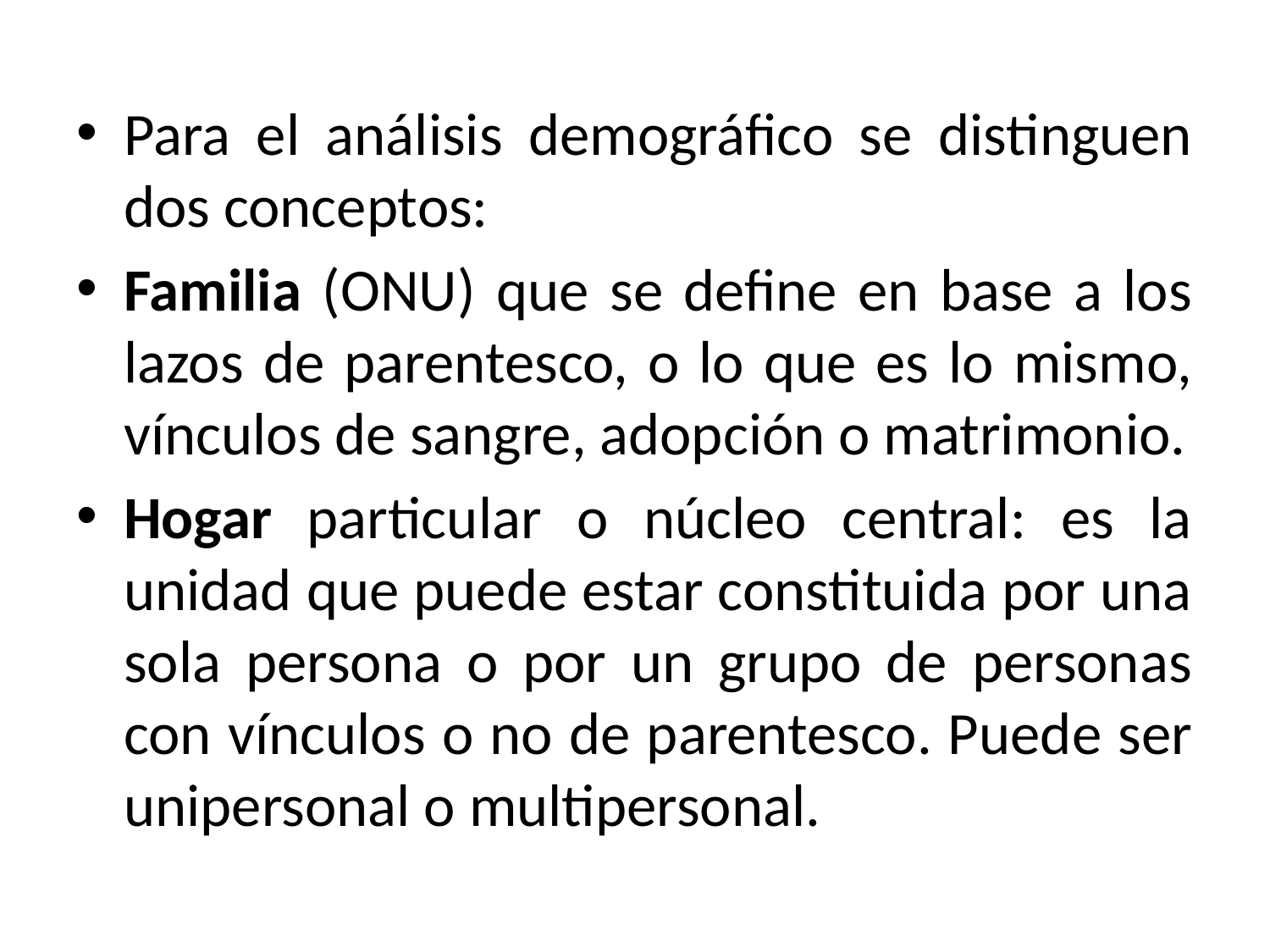

Para el análisis demográfico se distinguen dos conceptos:
Familia (ONU) que se define en base a los lazos de parentesco, o lo que es lo mismo, vínculos de sangre, adopción o matrimonio.
Hogar particular o núcleo central: es la unidad que puede estar constituida por una sola persona o por un grupo de personas con vínculos o no de parentesco. Puede ser unipersonal o multipersonal.